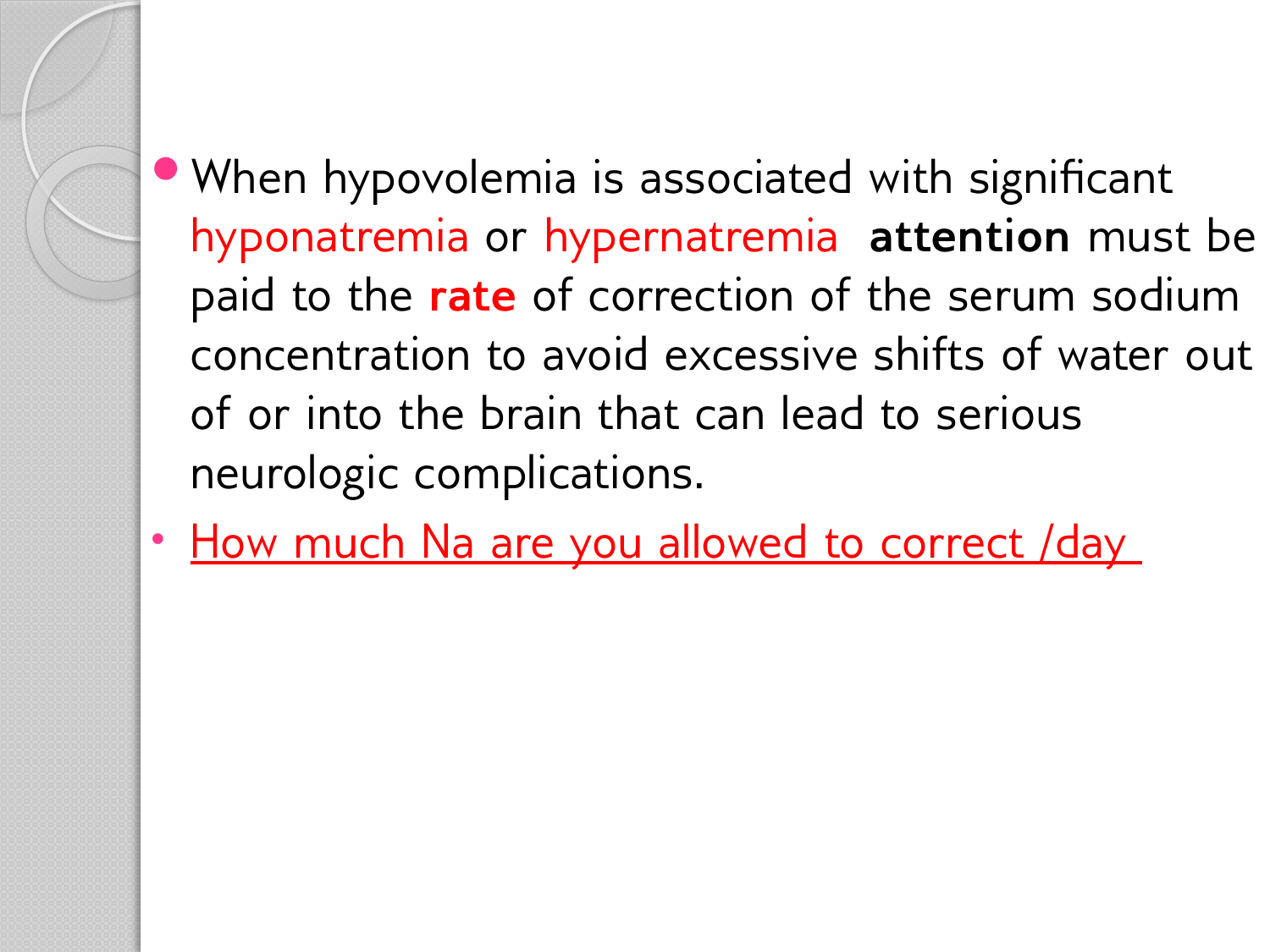

When hypovolemia is associated with significant hyponatremia or hypernatremia  attention must be paid to the rate of correction of the serum sodium concentration to avoid excessive shifts of water out of or into the brain that can lead to serious neurologic complications.
How much Na are you allowed to correct /day